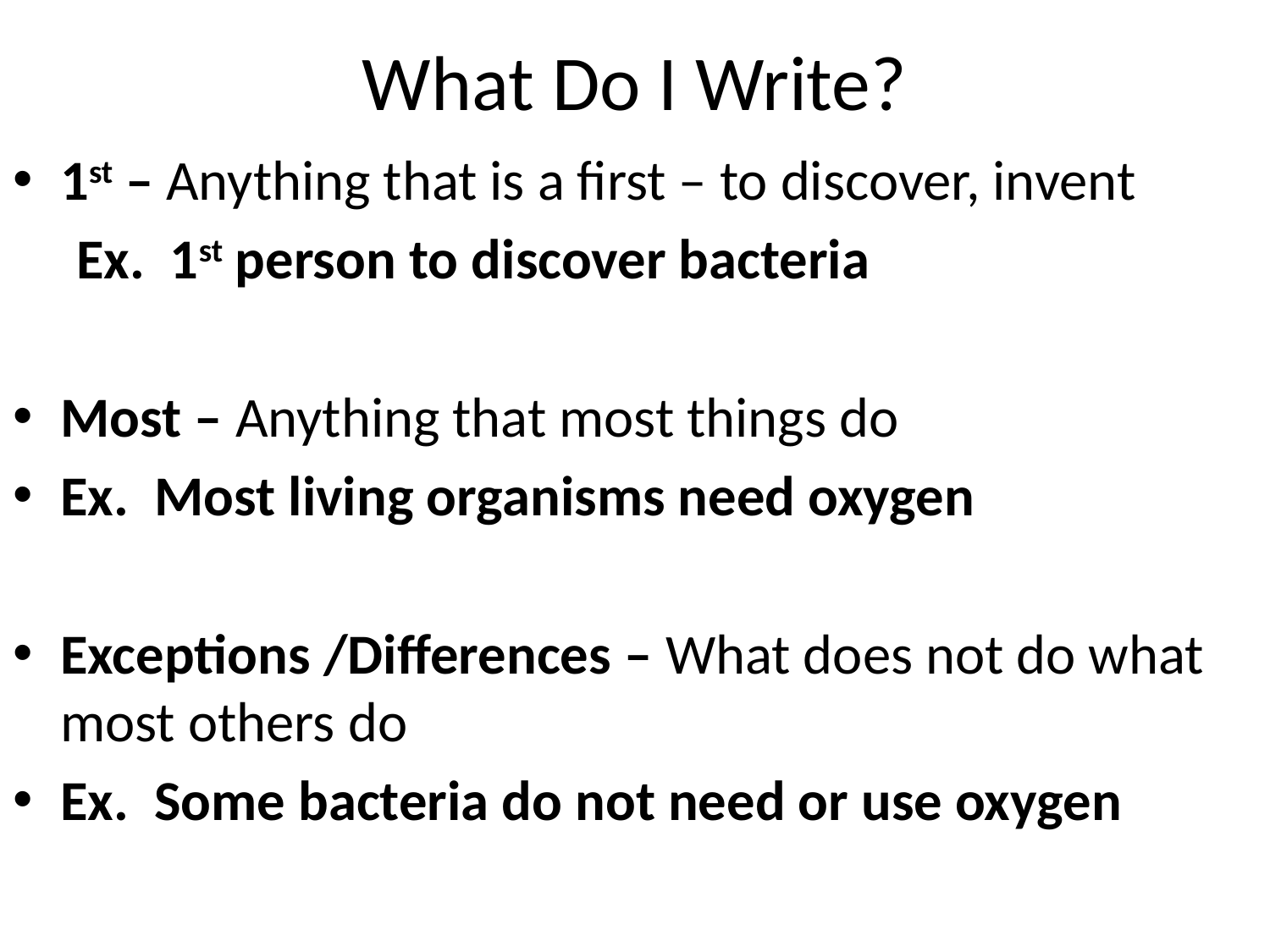

# What Do I Write?
1st – Anything that is a first – to discover, invent
     Ex.  1st person to discover bacteria

Most – Anything that most things do
Ex.  Most living organisms need oxygen

Exceptions /Differences – What does not do what most others do
Ex.  Some bacteria do not need or use oxygen